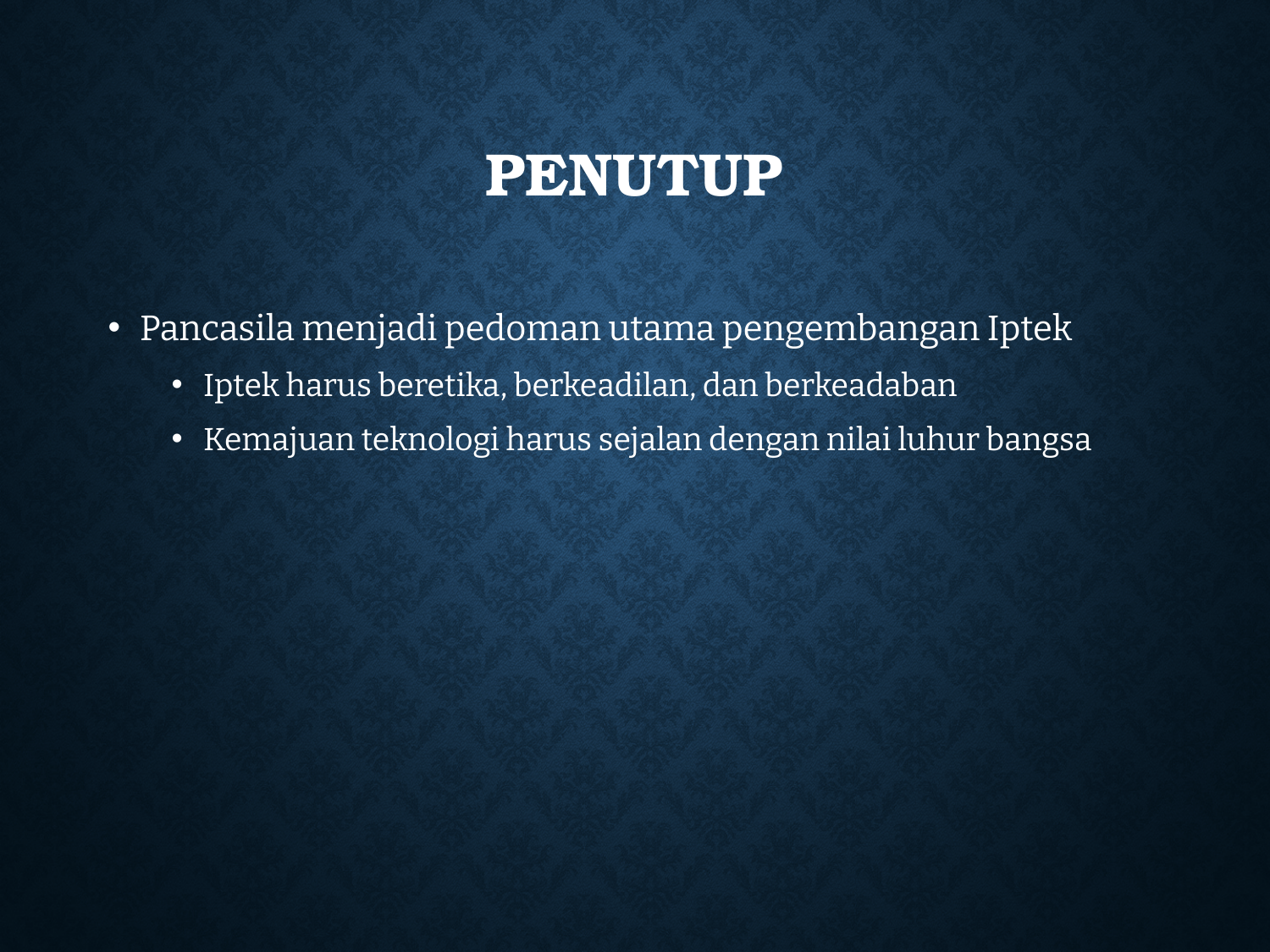

# Penutup
Pancasila menjadi pedoman utama pengembangan Iptek
Iptek harus beretika, berkeadilan, dan berkeadaban
Kemajuan teknologi harus sejalan dengan nilai luhur bangsa